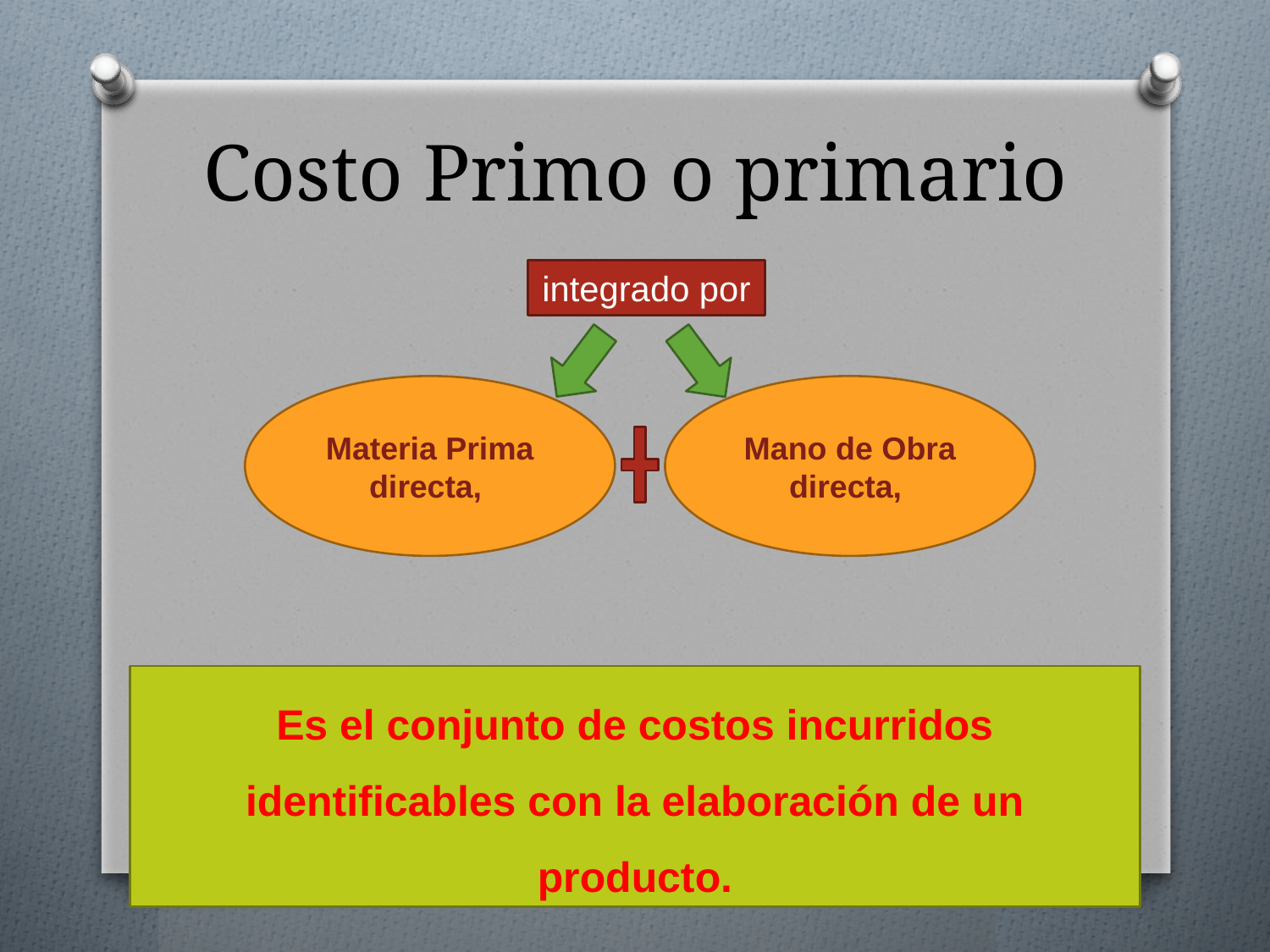

# Costo Primo o primario
integrado por

Materia Prima directa,
Mano de Obra directa,

Es el conjunto de costos incurridos identificables con la elaboración de un producto.